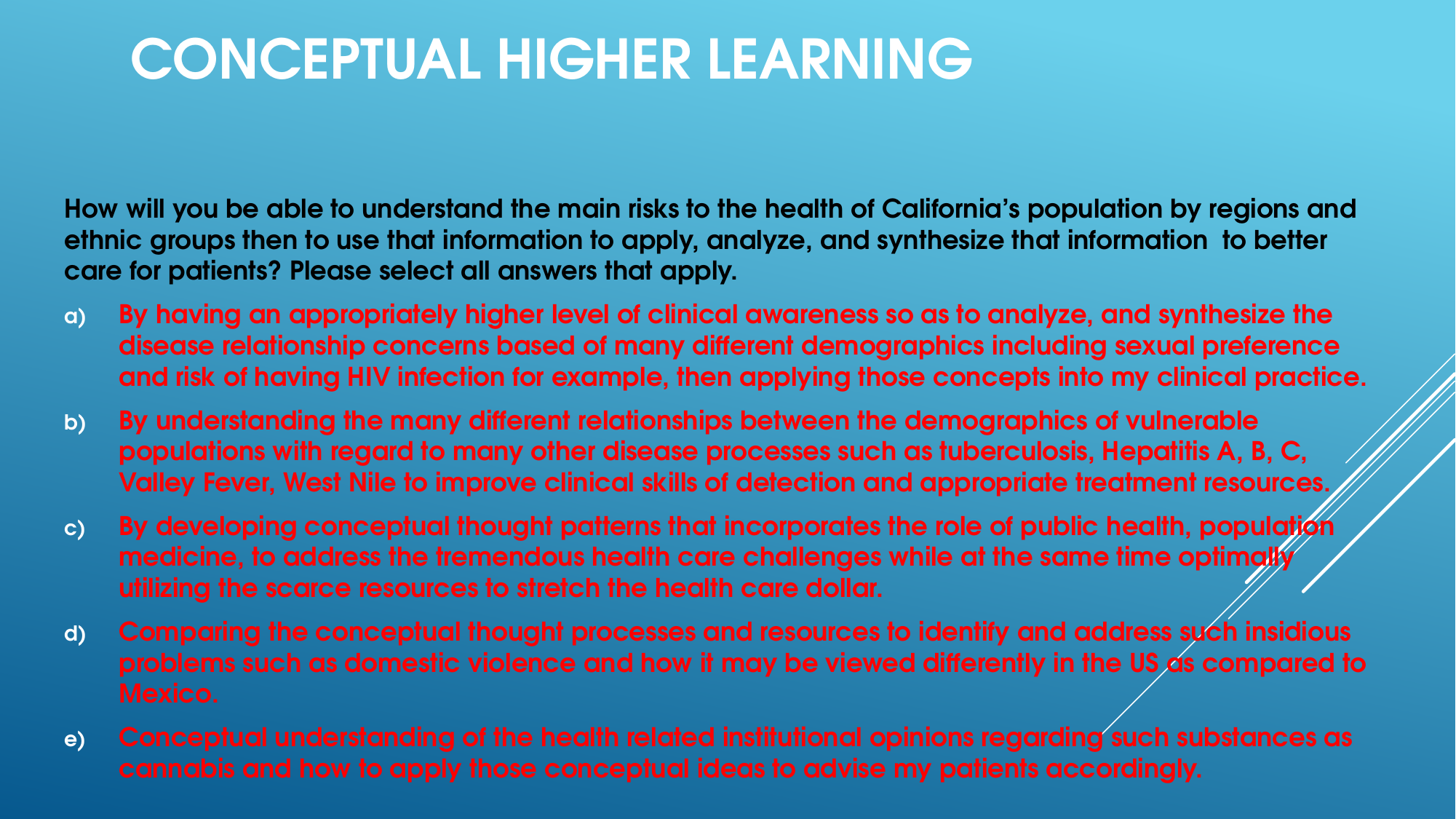

# Conceptual HIGHER learning
How will you be able to understand the main risks to the health of California’s population by regions and ethnic groups then to use that information to apply, analyze, and synthesize that information  to better care for patients? Please select all answers that apply.
By having an appropriately higher level of clinical awareness so as to analyze, and synthesize the disease relationship concerns based of many different demographics including sexual preference and risk of having HIV infection for example, then applying those concepts into my clinical practice.
By understanding the many different relationships between the demographics of vulnerable populations with regard to many other disease processes such as tuberculosis, Hepatitis A, B, C, Valley Fever, West Nile to improve clinical skills of detection and appropriate treatment resources.
By developing conceptual thought patterns that incorporates the role of public health, population medicine, to address the tremendous health care challenges while at the same time optimally utilizing the scarce resources to stretch the health care dollar.
Comparing the conceptual thought processes and resources to identify and address such insidious problems such as domestic violence and how it may be viewed differently in the US as compared to Mexico.
Conceptual understanding of the health related institutional opinions regarding such substances as cannabis and how to apply those conceptual ideas to advise my patients accordingly.